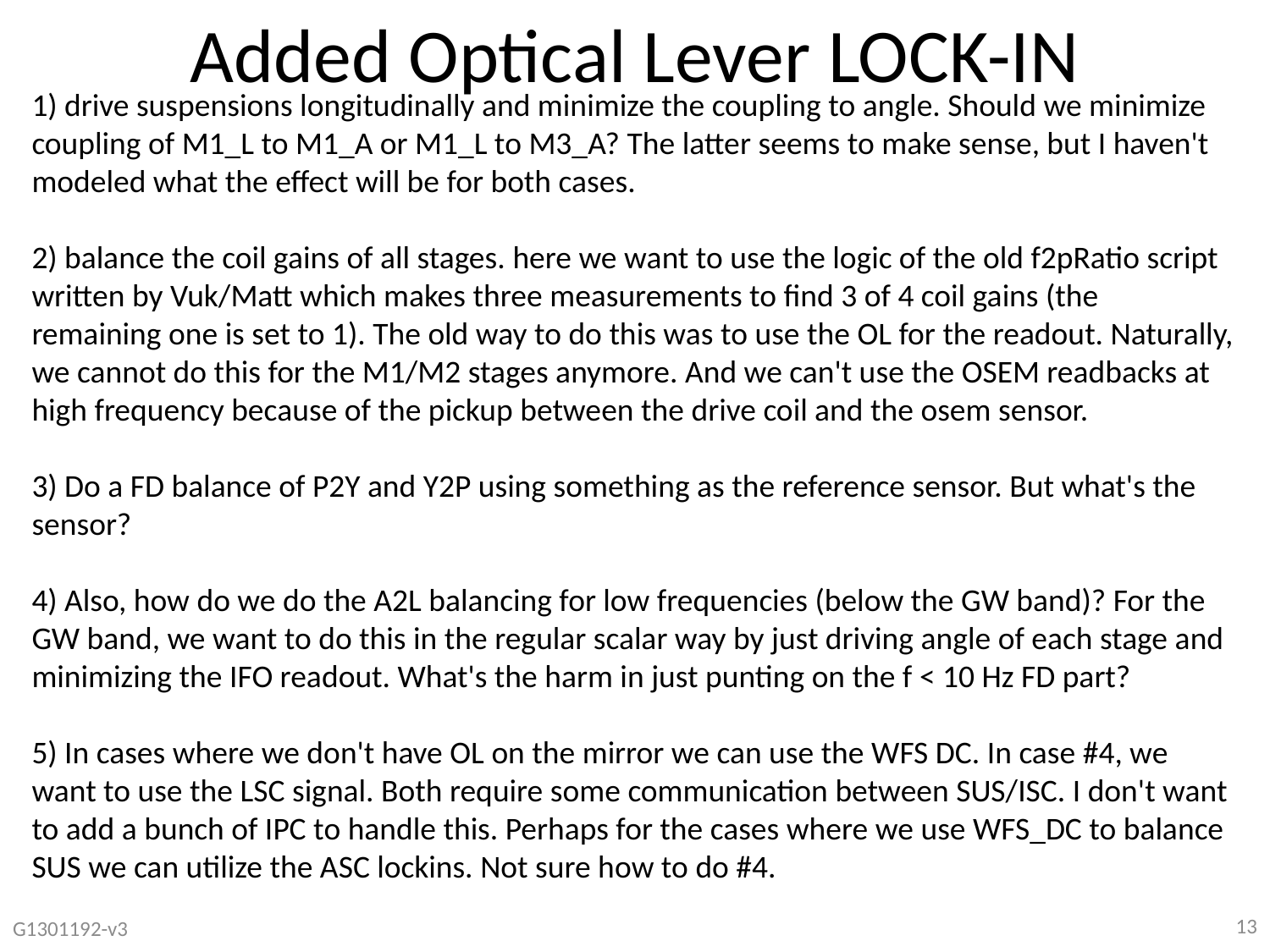

# Added Optical Lever LOCK-IN
1) drive suspensions longitudinally and minimize the coupling to angle. Should we minimize coupling of M1_L to M1_A or M1_L to M3_A? The latter seems to make sense, but I haven't modeled what the effect will be for both cases.

2) balance the coil gains of all stages. here we want to use the logic of the old f2pRatio script written by Vuk/Matt which makes three measurements to find 3 of 4 coil gains (the remaining one is set to 1). The old way to do this was to use the OL for the readout. Naturally, we cannot do this for the M1/M2 stages anymore. And we can't use the OSEM readbacks at high frequency because of the pickup between the drive coil and the osem sensor.

3) Do a FD balance of P2Y and Y2P using something as the reference sensor. But what's the sensor?

4) Also, how do we do the A2L balancing for low frequencies (below the GW band)? For the GW band, we want to do this in the regular scalar way by just driving angle of each stage and minimizing the IFO readout. What's the harm in just punting on the f < 10 Hz FD part?

5) In cases where we don't have OL on the mirror we can use the WFS DC. In case #4, we want to use the LSC signal. Both require some communication between SUS/ISC. I don't want to add a bunch of IPC to handle this. Perhaps for the cases where we use WFS_DC to balance SUS we can utilize the ASC lockins. Not sure how to do #4.
13
G1301192-v3